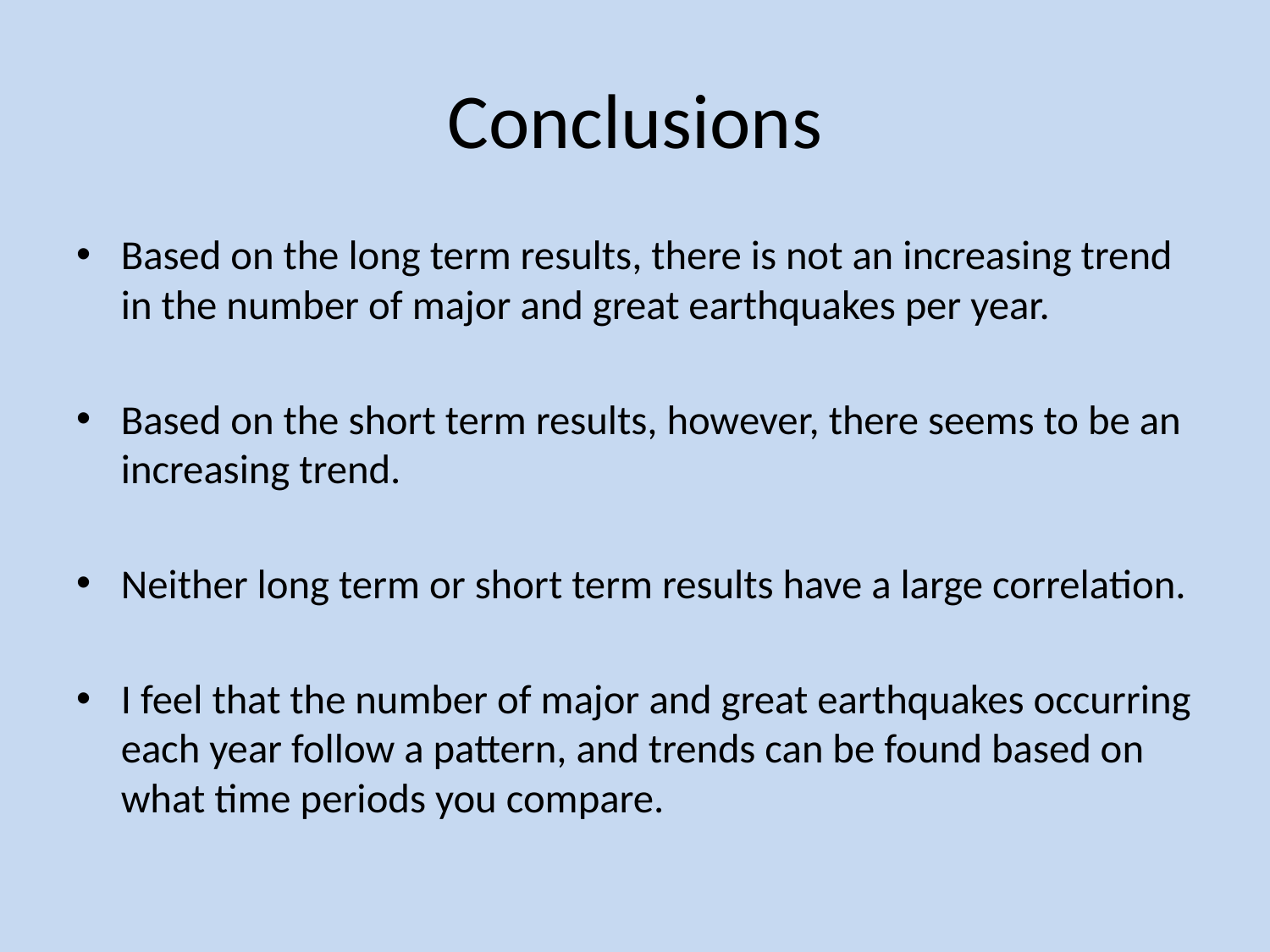

# Conclusions
Based on the long term results, there is not an increasing trend in the number of major and great earthquakes per year.

Based on the short term results, however, there seems to be an increasing trend.

Neither long term or short term results have a large correlation.

I feel that the number of major and great earthquakes occurring each year follow a pattern, and trends can be found based on what time periods you compare.